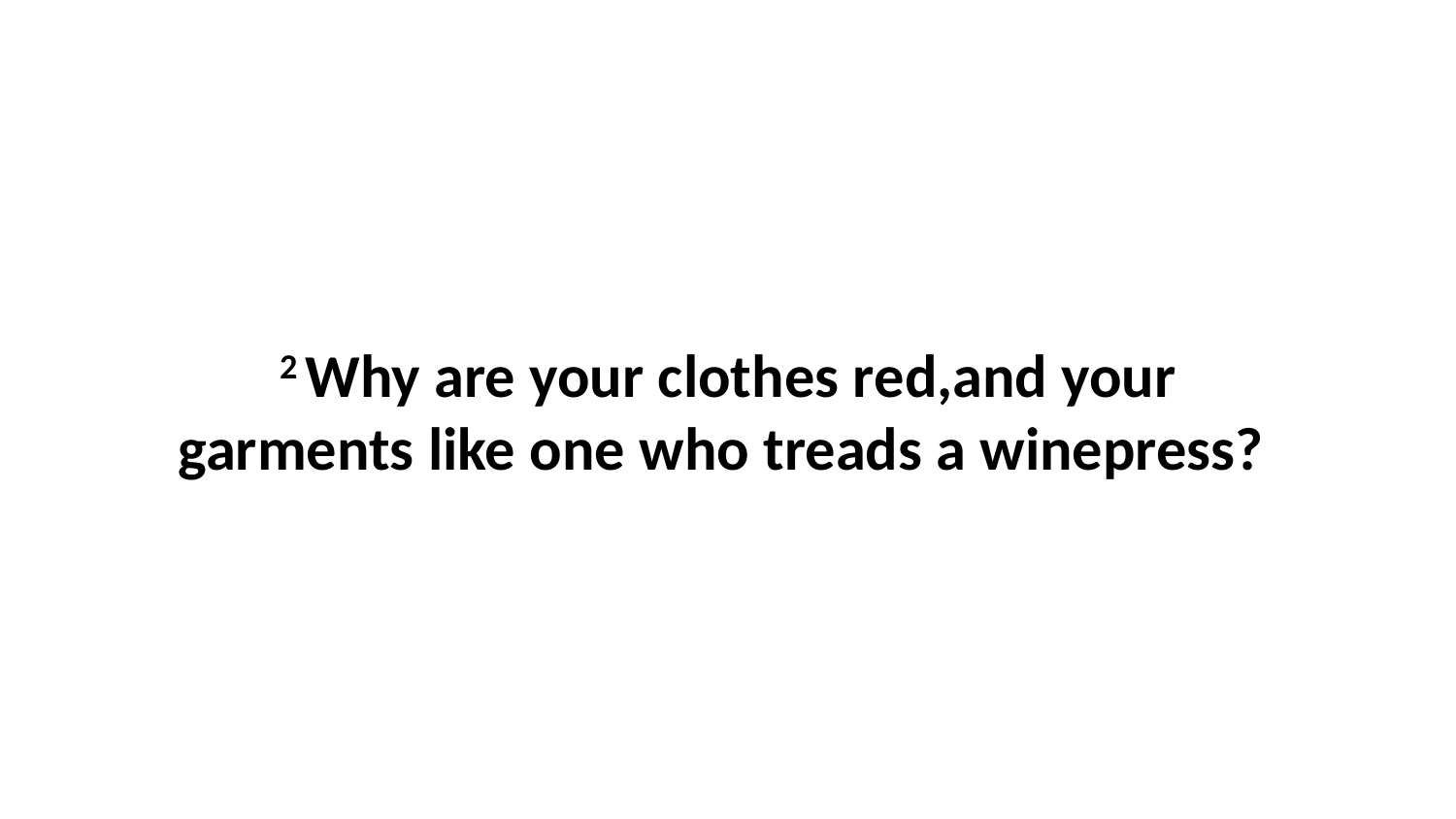

2 Why are your clothes red,and your garments like one who treads a winepress?